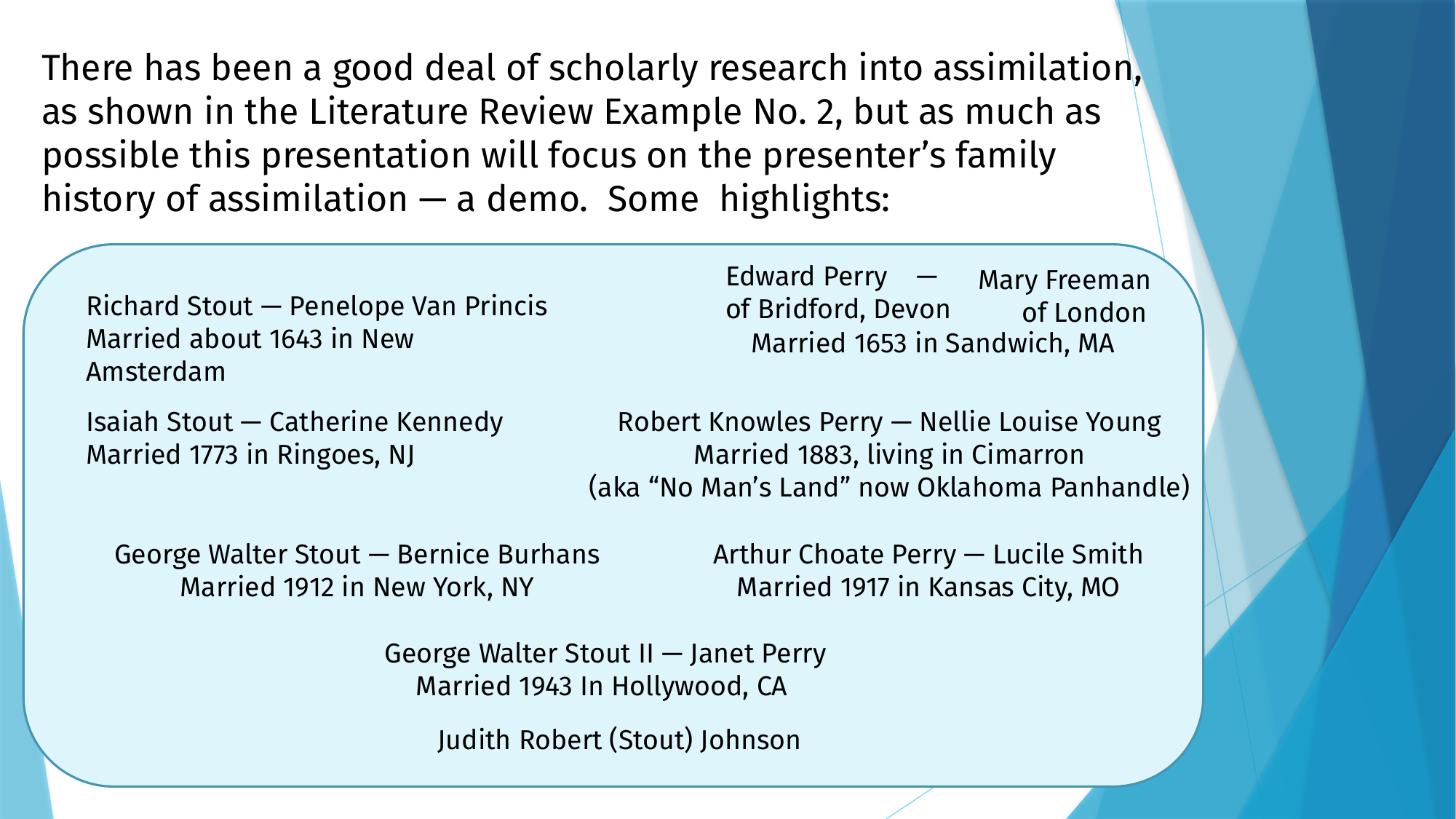

There has been a good deal of scholarly research into assimilation, as shown in the Literature Review Example No. 2, but as much as possible this presentation will focus on the presenter’s family history of assimilation — a demo.  Some  highlights:

Edward Perry    —
of Bridford, Devon
Mary Freeman
      of London
Married 1653 in Sandwich, MA
Richard Stout — Penelope Van Princis
Married about 1643 in New Amsterdam
Isaiah Stout — Catherine Kennedy
Married 1773 in Ringoes, NJ
Robert Knowles Perry — Nellie Louise Young
Married 1883, living in Cimarron
(aka “No Man’s Land” now Oklahoma Panhandle)
George Walter Stout — Bernice Burhans
Married 1912 in New York, NY
Arthur Choate Perry — Lucile Smith
Married 1917 in Kansas City, MO
 George Walter Stout II — Janet Perry
Married 1943 In Hollywood, CA
Judith Robert (Stout) Johnson